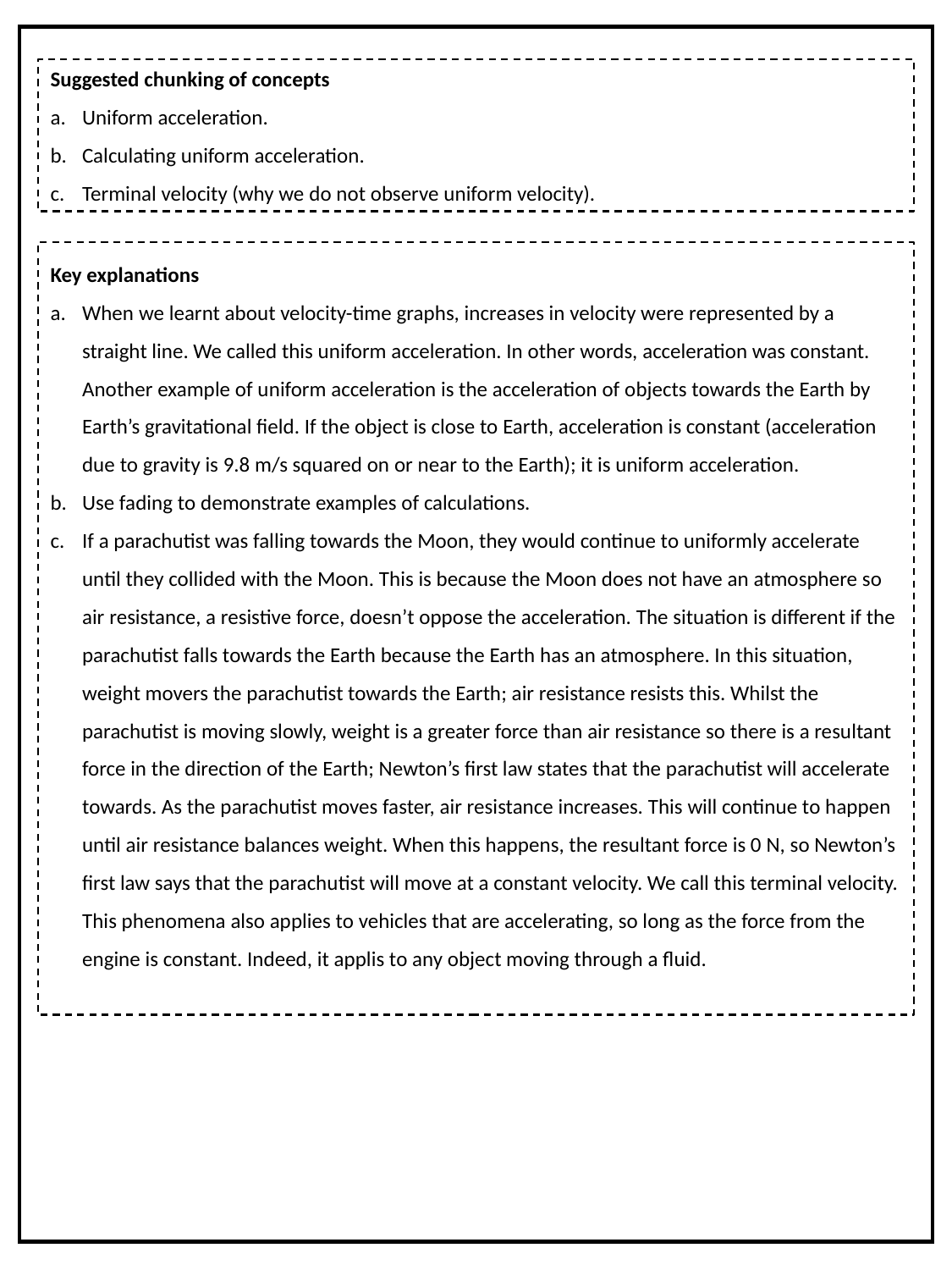

Suggested chunking of concepts
Uniform acceleration.
Calculating uniform acceleration.
Terminal velocity (why we do not observe uniform velocity).
Key explanations
When we learnt about velocity-time graphs, increases in velocity were represented by a straight line. We called this uniform acceleration. In other words, acceleration was constant. Another example of uniform acceleration is the acceleration of objects towards the Earth by Earth’s gravitational field. If the object is close to Earth, acceleration is constant (acceleration due to gravity is 9.8 m/s squared on or near to the Earth); it is uniform acceleration.
Use fading to demonstrate examples of calculations.
If a parachutist was falling towards the Moon, they would continue to uniformly accelerate until they collided with the Moon. This is because the Moon does not have an atmosphere so air resistance, a resistive force, doesn’t oppose the acceleration. The situation is different if the parachutist falls towards the Earth because the Earth has an atmosphere. In this situation, weight movers the parachutist towards the Earth; air resistance resists this. Whilst the parachutist is moving slowly, weight is a greater force than air resistance so there is a resultant force in the direction of the Earth; Newton’s first law states that the parachutist will accelerate towards. As the parachutist moves faster, air resistance increases. This will continue to happen until air resistance balances weight. When this happens, the resultant force is 0 N, so Newton’s first law says that the parachutist will move at a constant velocity. We call this terminal velocity. This phenomena also applies to vehicles that are accelerating, so long as the force from the engine is constant. Indeed, it applis to any object moving through a fluid.